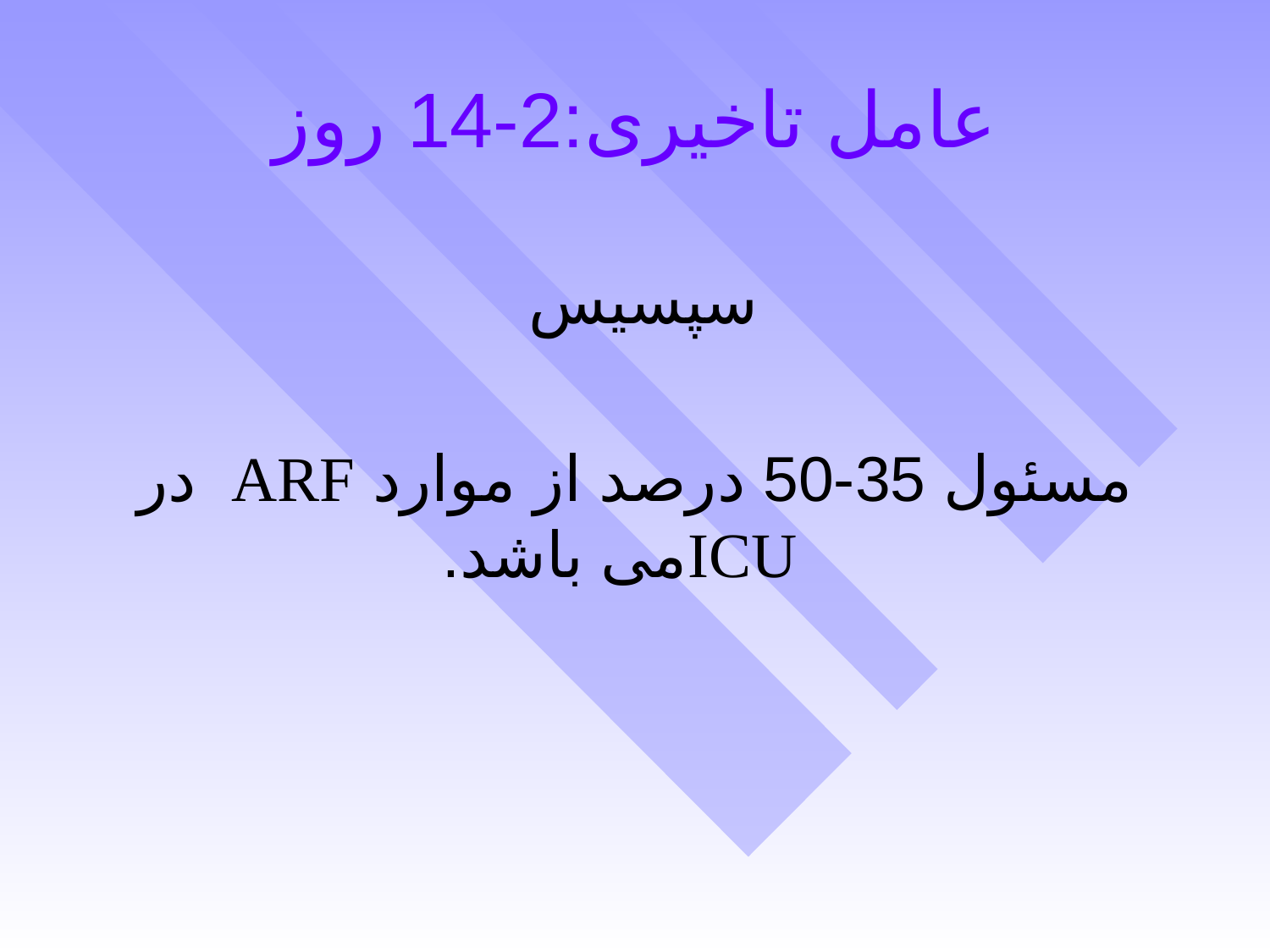

# عامل تاخیری:2-14 روز
سپسیس

مسئول 35-50 درصد از موارد ARF  در ICUمی باشد.